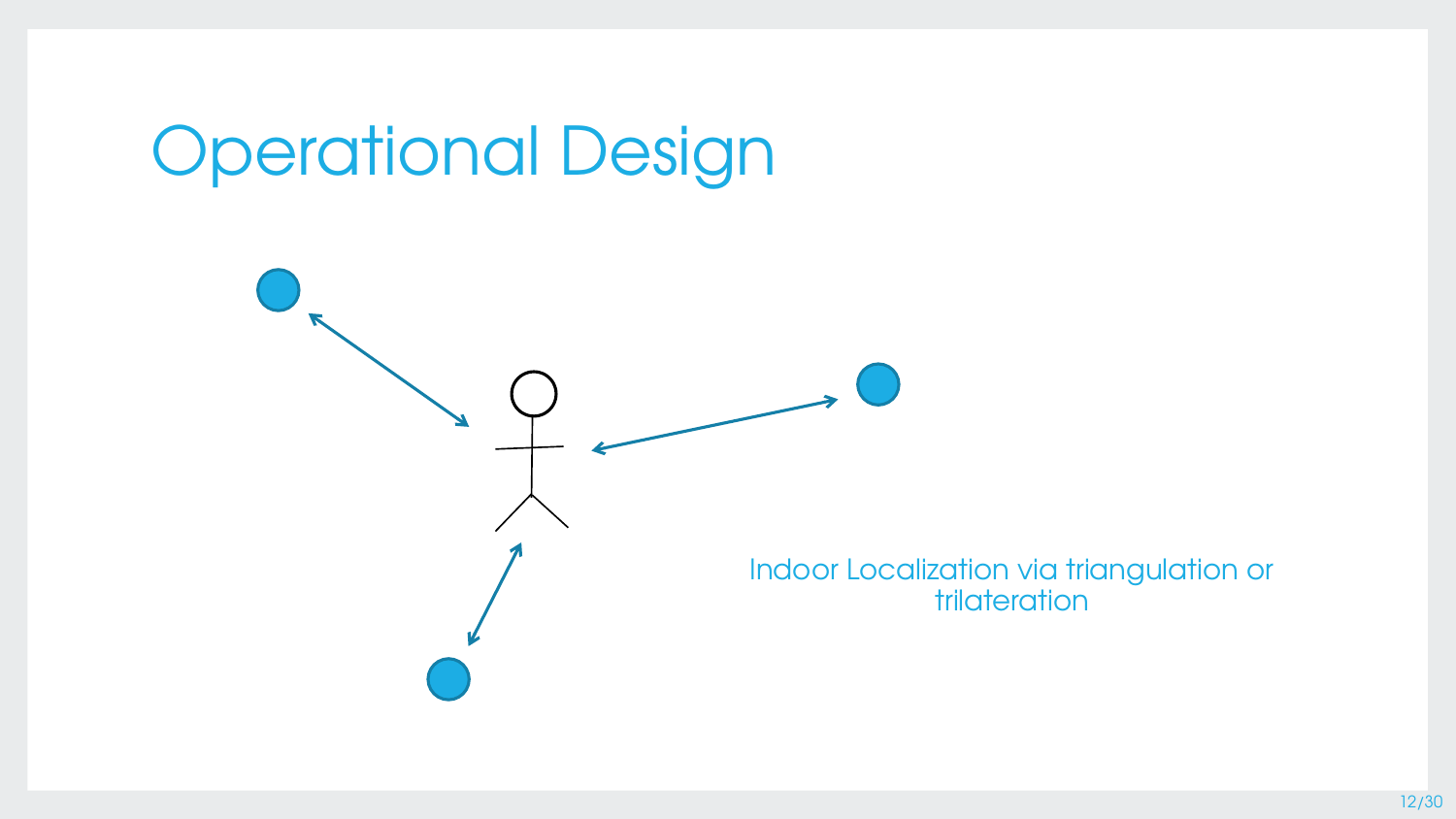

# Operational Design

Indoor Localization via triangulation or trilateration